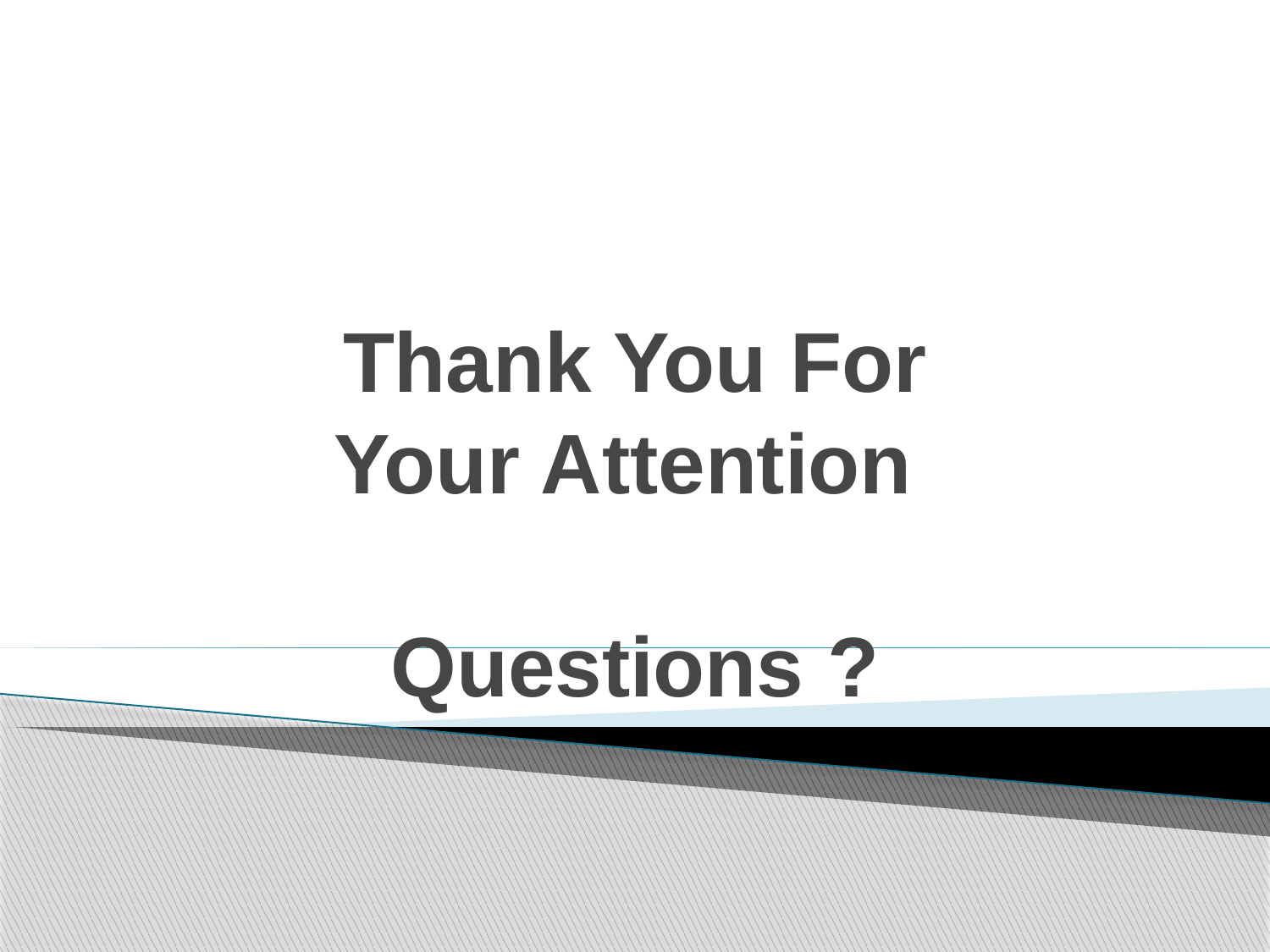

# Thank You For Your Attention Questions ?